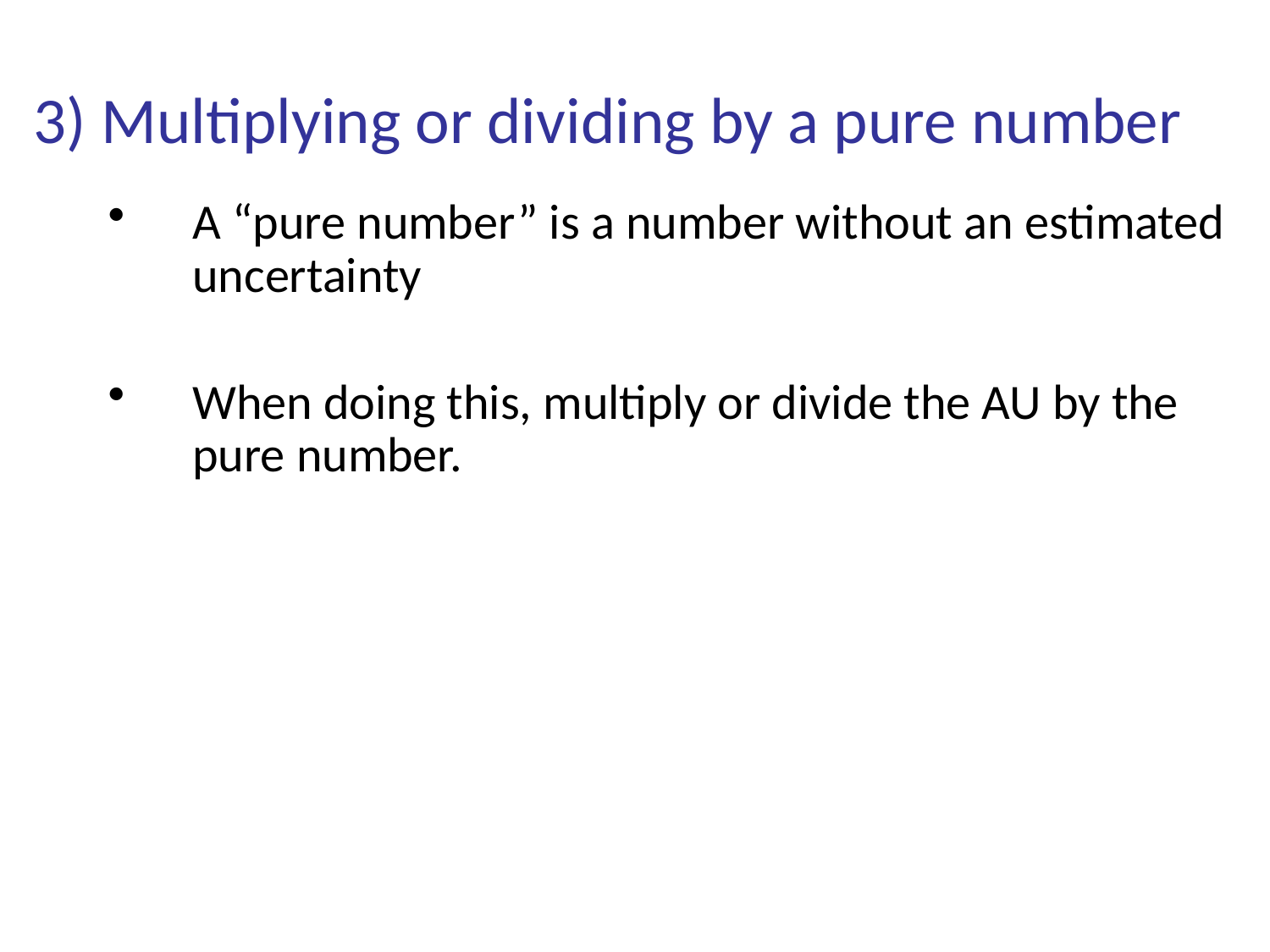

# 3) Multiplying or dividing by a pure number
A “pure number” is a number without an estimated uncertainty

When doing this, multiply or divide the AU by the pure number.